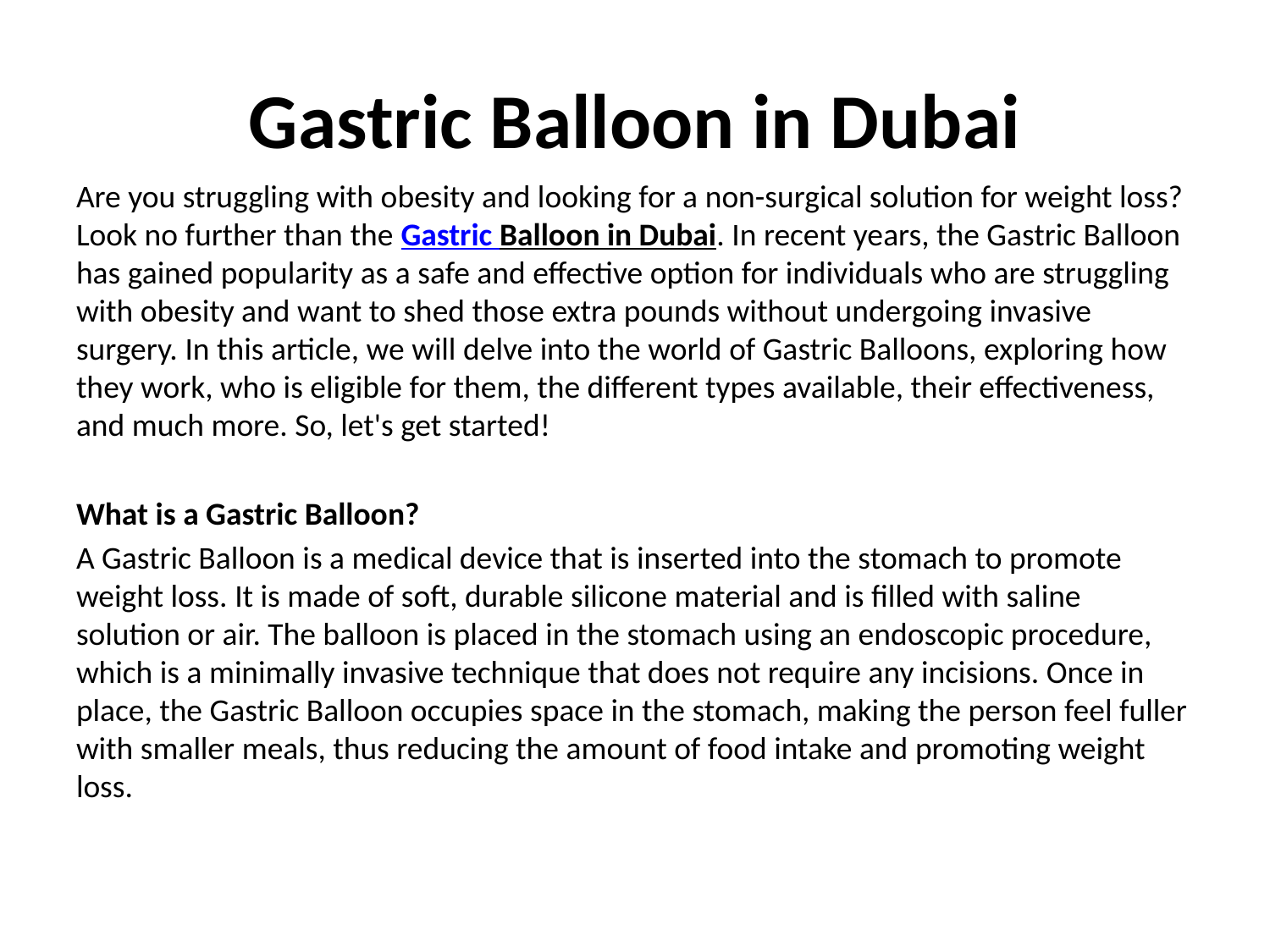

# Gastric Balloon in Dubai
Are you struggling with obesity and looking for a non-surgical solution for weight loss? Look no further than the Gastric Balloon in Dubai. In recent years, the Gastric Balloon has gained popularity as a safe and effective option for individuals who are struggling with obesity and want to shed those extra pounds without undergoing invasive surgery. In this article, we will delve into the world of Gastric Balloons, exploring how they work, who is eligible for them, the different types available, their effectiveness, and much more. So, let's get started!

What is a Gastric Balloon?
A Gastric Balloon is a medical device that is inserted into the stomach to promote weight loss. It is made of soft, durable silicone material and is filled with saline solution or air. The balloon is placed in the stomach using an endoscopic procedure, which is a minimally invasive technique that does not require any incisions. Once in place, the Gastric Balloon occupies space in the stomach, making the person feel fuller with smaller meals, thus reducing the amount of food intake and promoting weight loss.